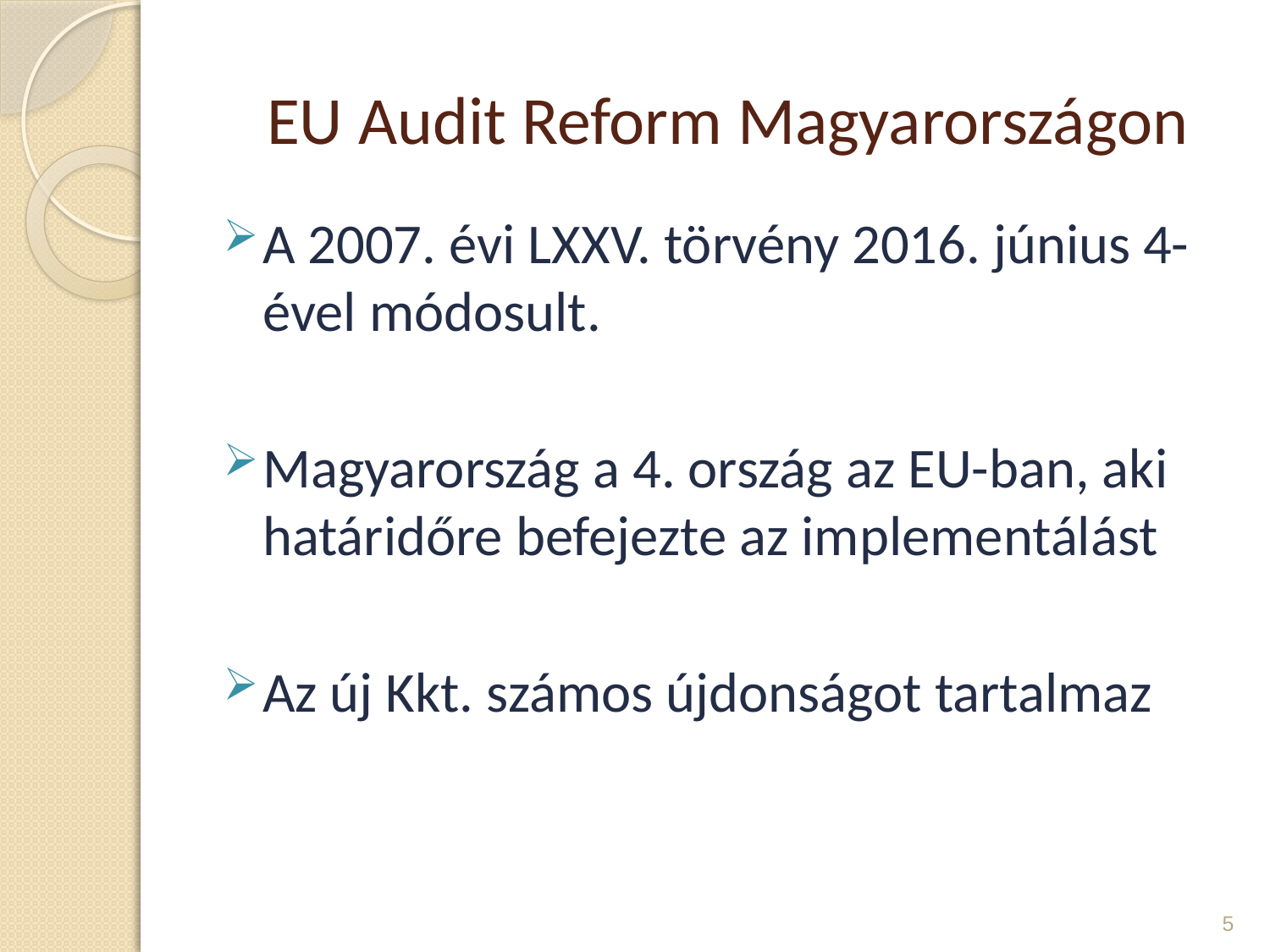

# EU Audit Reform Magyarországon
A 2007. évi LXXV. törvény 2016. június 4-ével módosult.

Magyarország a 4. ország az EU-ban, aki határidőre befejezte az implementálást

Az új Kkt. számos újdonságot tartalmaz

5